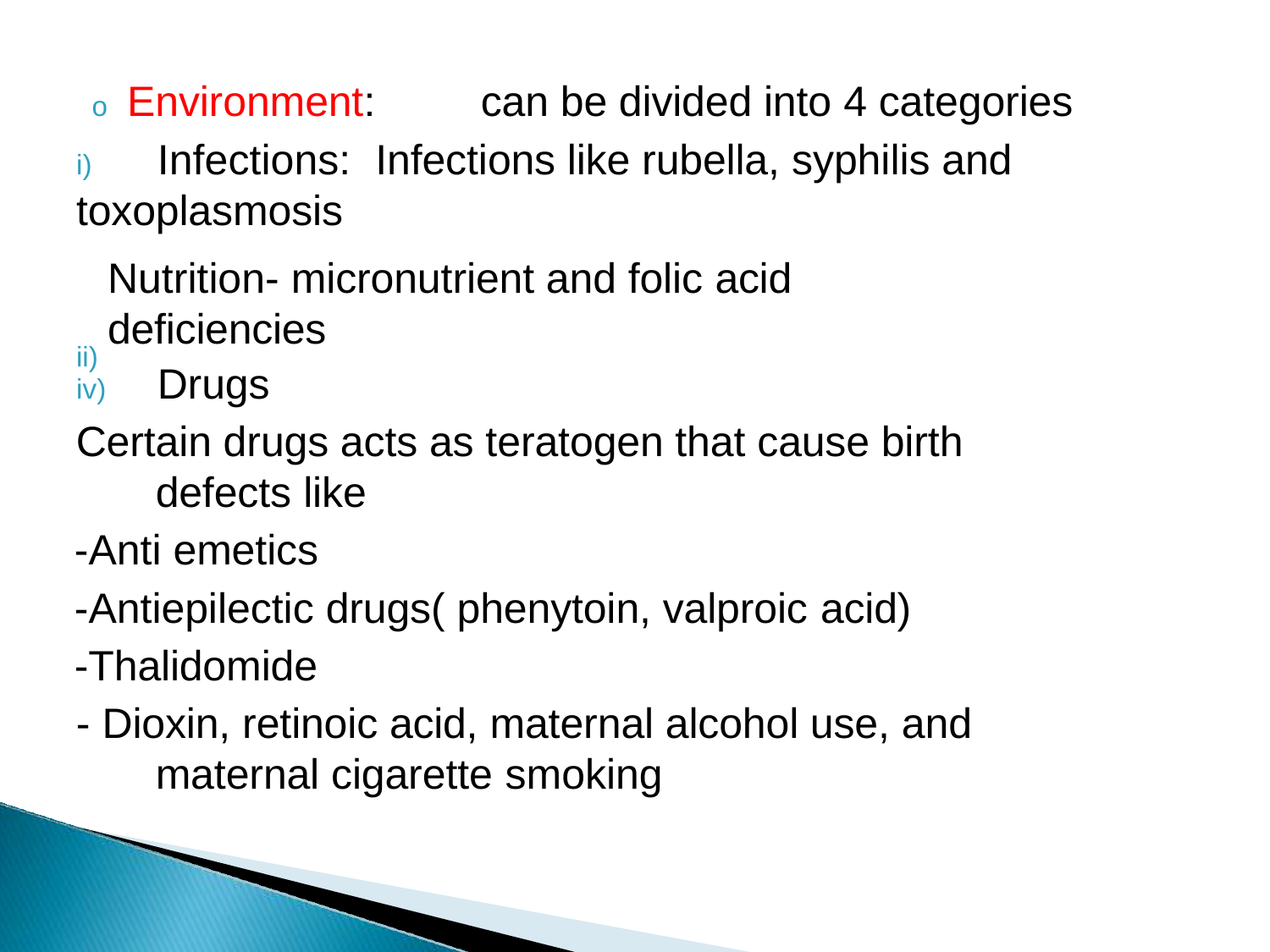

o Environment:	can be divided into 4 categories
i)	Infections:  Infections like rubella, syphilis and toxoplasmosis

ii)
Nutrition- micronutrient and folic acid
deficiencies
iv)	Drugs
Certain drugs acts as teratogen that cause birth  defects like
-Anti emetics
-Antiepilectic drugs( phenytoin, valproic acid)
-Thalidomide
- Dioxin, retinoic acid, maternal alcohol use, and  maternal cigarette smoking